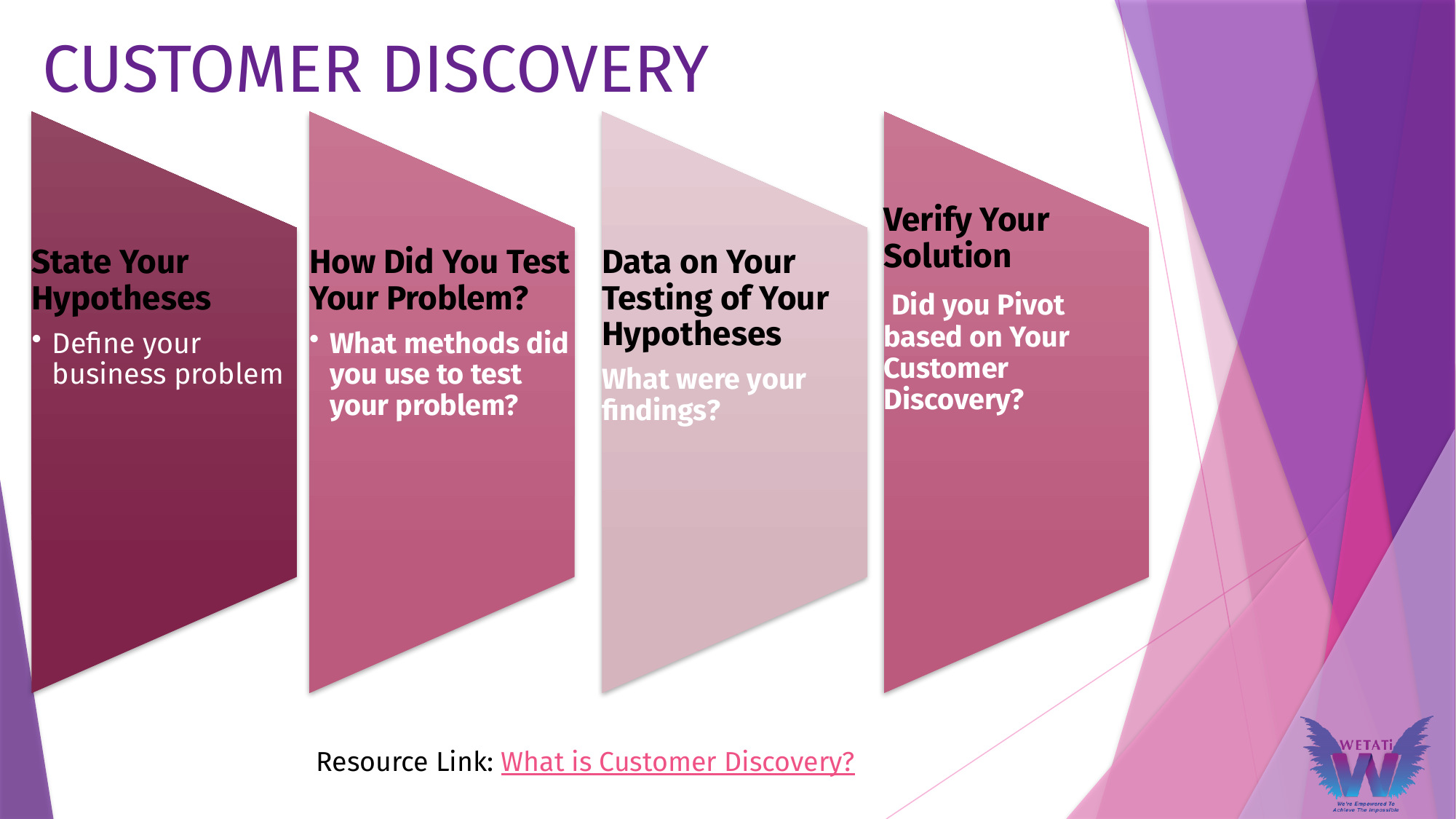

CUSTOMER DISCOVERY
State Your Hypotheses
Define your business problem
How Did You Test Your Problem?
What methods did you use to test your problem?
Data on Your Testing of Your Hypotheses
What were your findings?

Verify Your Solution
 Did you Pivot based on Your Customer Discovery?

Resource Link: What is Customer Discovery?